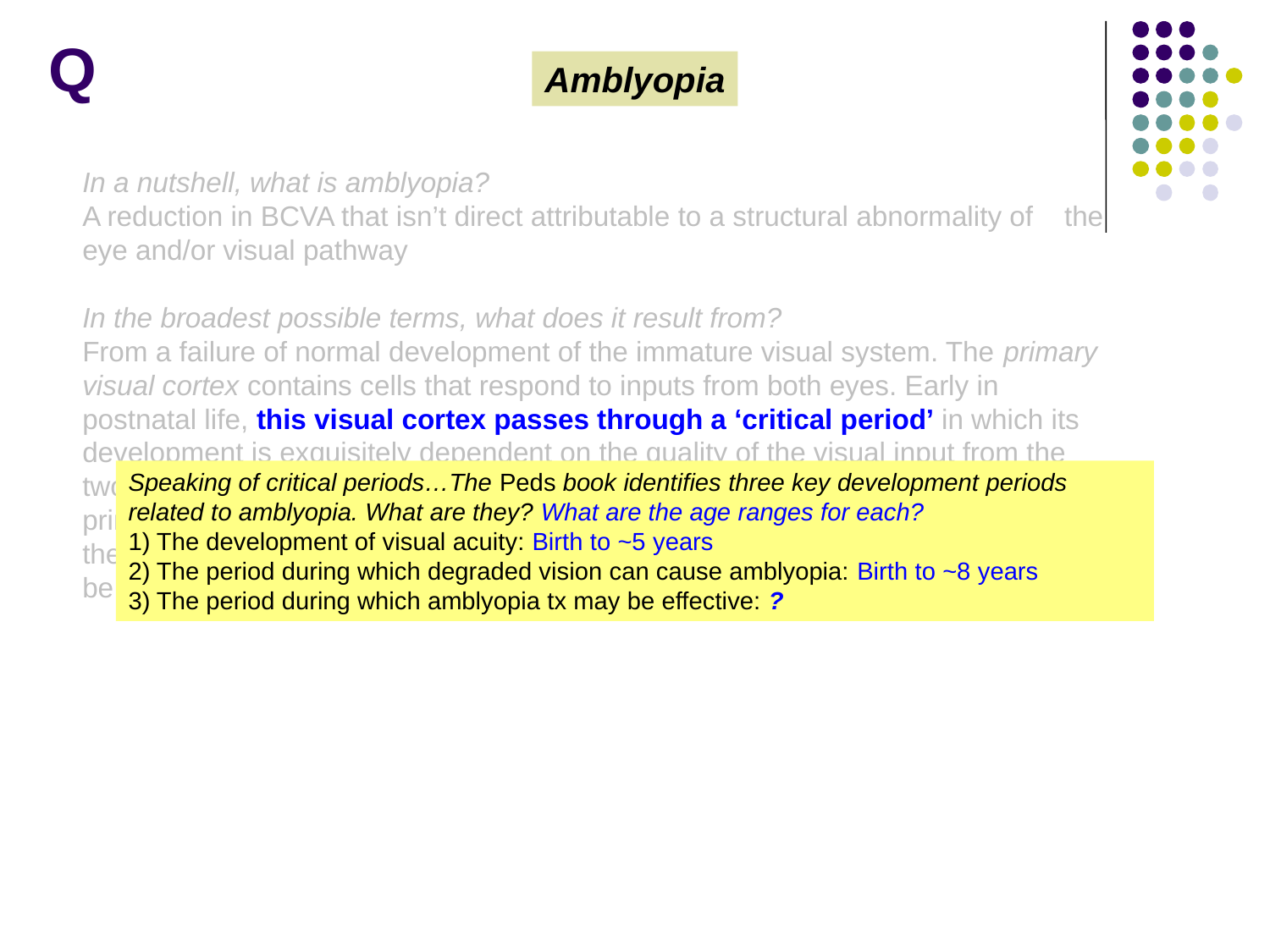

Q
Amblyopia
In a nutshell, what is amblyopia?
A reduction in BCVA that isn’t direct attributable to a structural abnormality of    the eye and/or visual pathway

In the broadest possible terms, what does it result from?
From a failure of normal development of the immature visual system. The primary visual cortex contains cells that respond to inputs from both eyes. Early in postnatal life, this visual cortex passes through a ‘critical period’ in which its development is exquisitely dependent on the quality of the visual input from the two eyes. If the input from an eye is degraded (due to defocus, occlusion, etc), the primary visual cortex cells in question will lose the ability to respond to inputs from the eye with degraded vision. Subsequent measurement of that eye’s acuity will be less-than-normal, and thus the eye will qualify as amblyopic.
Speaking of critical periods…The Peds book identifies three key development periods related to amblyopia. What are they? What are the age ranges for each?
1) The development of visual acuity: Birth to ~5 years
2) The period during which degraded vision can cause amblyopia: Birth to ~8 years
3) The period during which amblyopia tx may be effective: ?